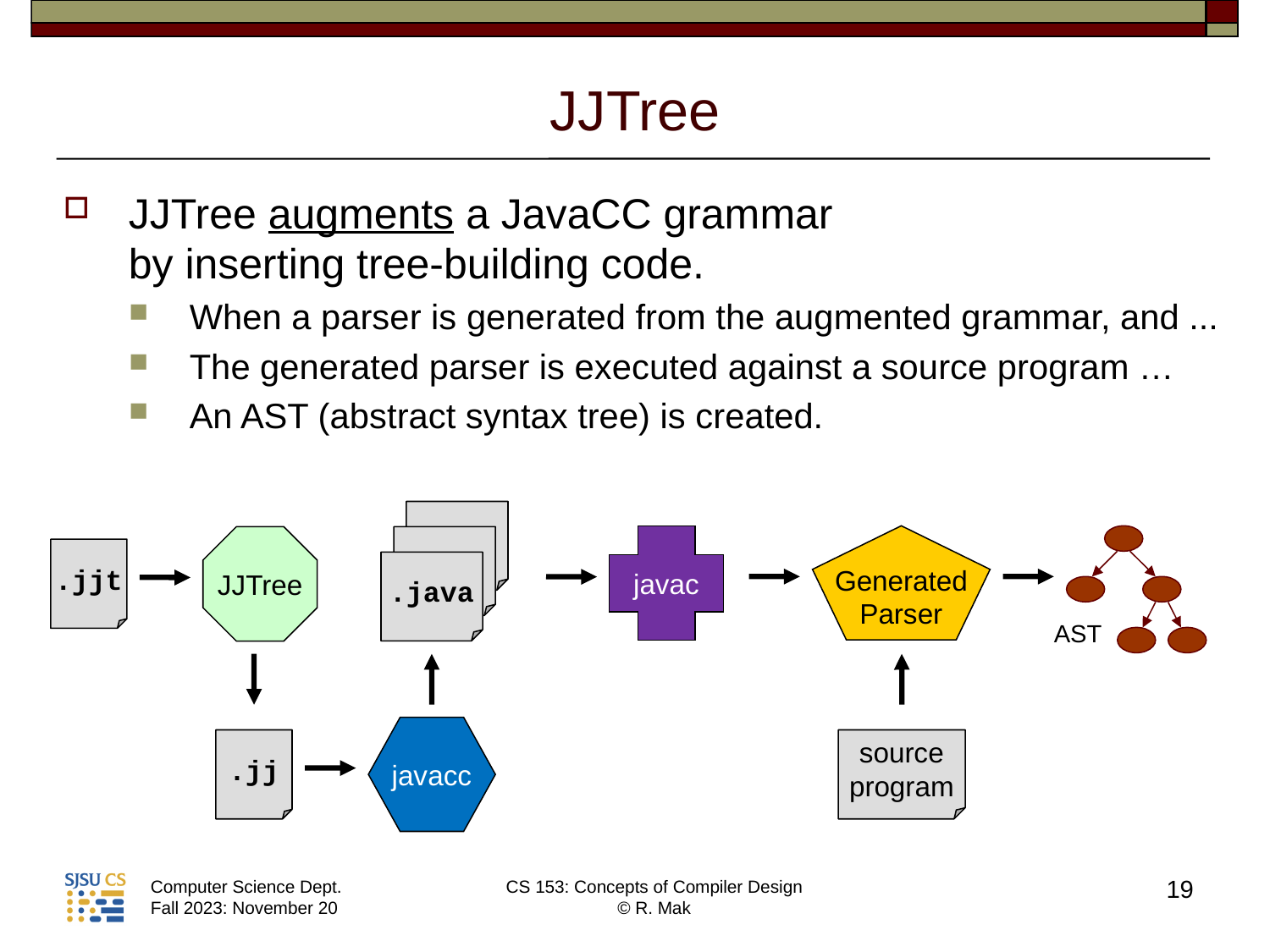

# JJTree
JJTree augments a JavaCC grammar
by inserting tree-building code.
When a parser is generated from the augmented grammar, and ...
The generated parser is executed against a source program …
An AST (abstract syntax tree) is created.

.java

Generated
Parser

AST
javac

JJTree

.jjt

.jj

source
program
javacc

19